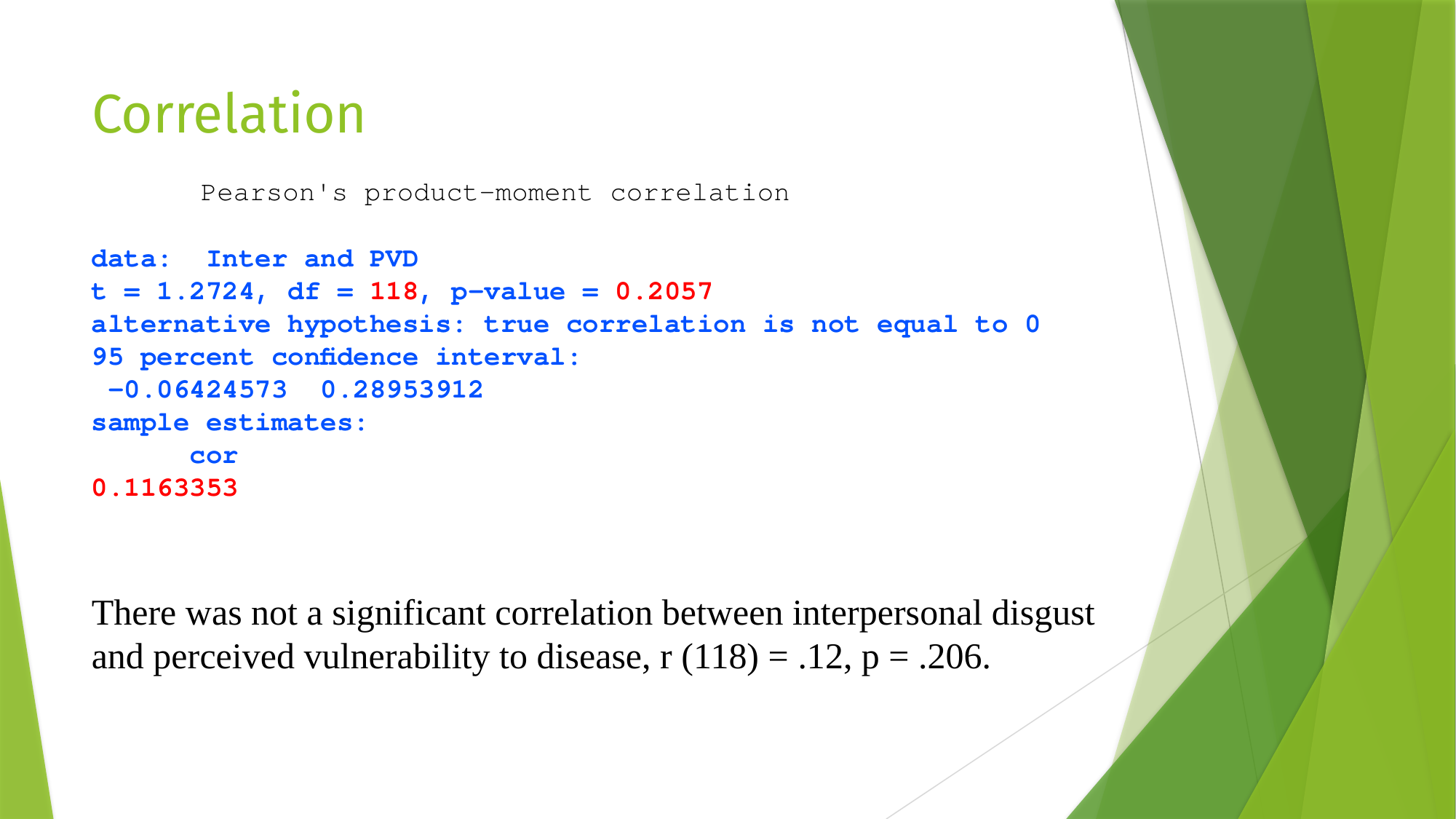

# Correlation
	Pearson's product-moment correlation

data:  Inter and PVD
t = 1.2724, df = 118, p-value = 0.2057
alternative hypothesis: true correlation is not equal to 0
95 percent confidence interval:
 -0.06424573  0.28953912
sample estimates:
      cor
0.1163353

There was not a significant correlation between interpersonal disgust and perceived vulnerability to disease, r (118) = .12, p = .206.